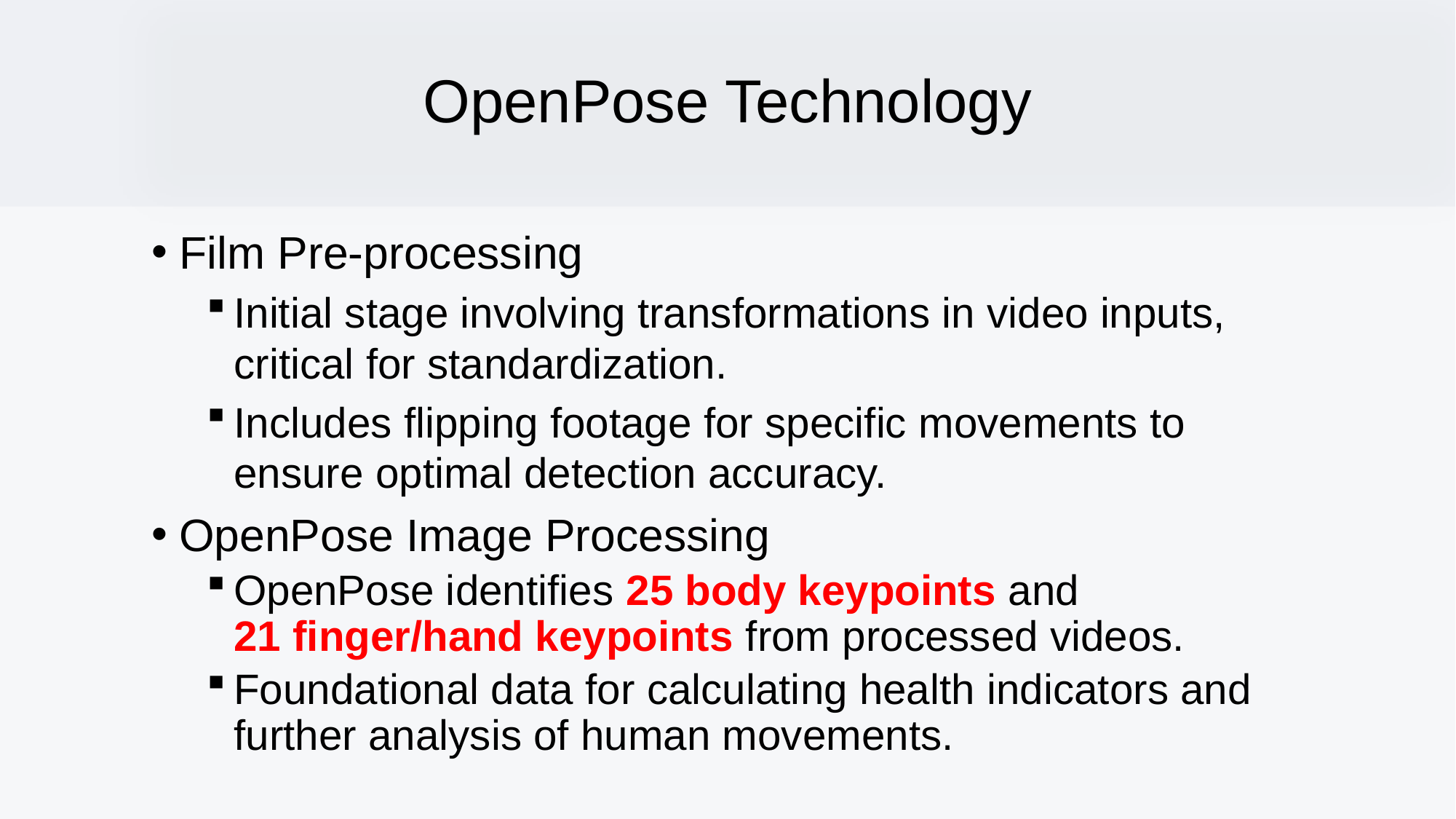

# OpenPose Technology
Film Pre-processing
Initial stage involving transformations in video inputs, critical for standardization.
Includes flipping footage for specific movements to ensure optimal detection accuracy.
OpenPose Image Processing
OpenPose identifies 25 body keypoints and
21 finger/hand keypoints from processed videos.
Foundational data for calculating health indicators and further analysis of human movements.